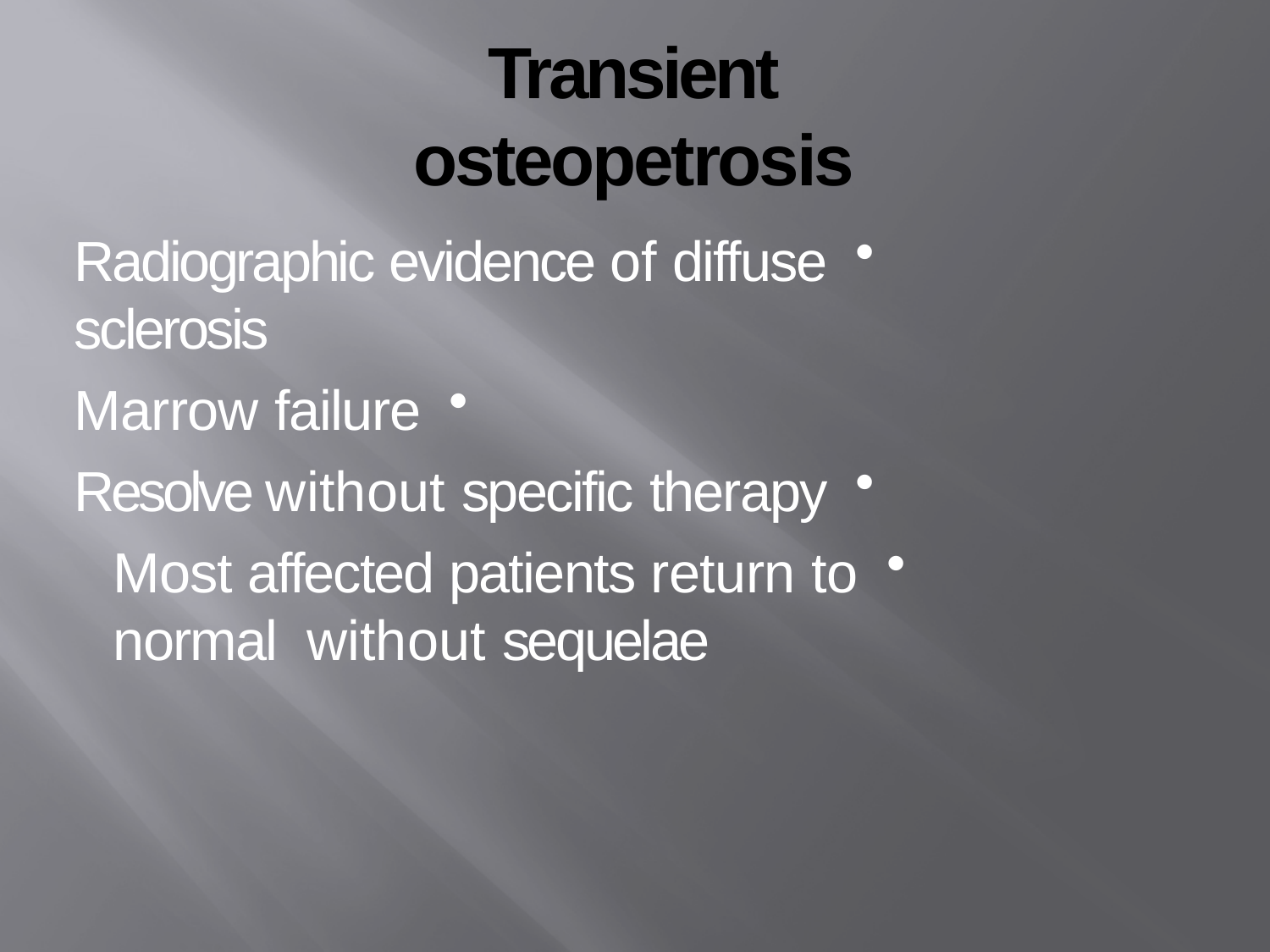

# Transient osteopetrosis
Radiographic evidence of diffuse sclerosis
Marrow failure
Resolve without specific therapy
Most affected patients return to normal  without sequelae